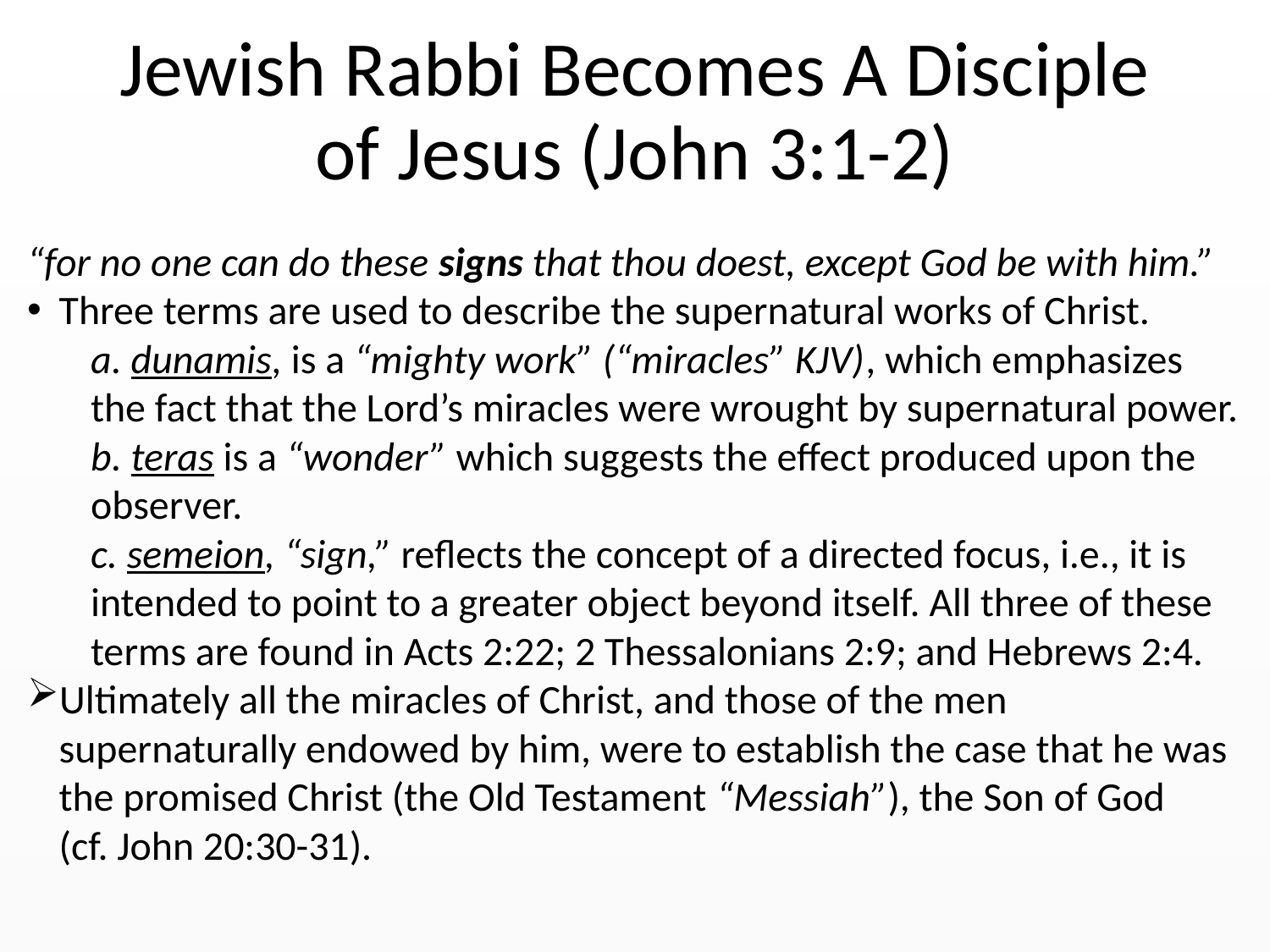

# Jewish Rabbi Becomes A Disciple of Jesus (John 3:1-2)
“for no one can do these signs that thou doest, except God be with him.”
Three terms are used to describe the supernatural works of Christ.
a. dunamis, is a “mighty work” (“miracles” KJV), which emphasizes the fact that the Lord’s miracles were wrought by supernatural power.
b. teras is a “wonder” which suggests the effect produced upon the observer.
c. semeion, “sign,” reflects the concept of a directed focus, i.e., it is intended to point to a greater object beyond itself. All three of these terms are found in Acts 2:22; 2 Thessalonians 2:9; and Hebrews 2:4.
Ultimately all the miracles of Christ, and those of the men supernaturally endowed by him, were to establish the case that he was the promised Christ (the Old Testament “Messiah”), the Son of God
(cf. John 20:30-31).